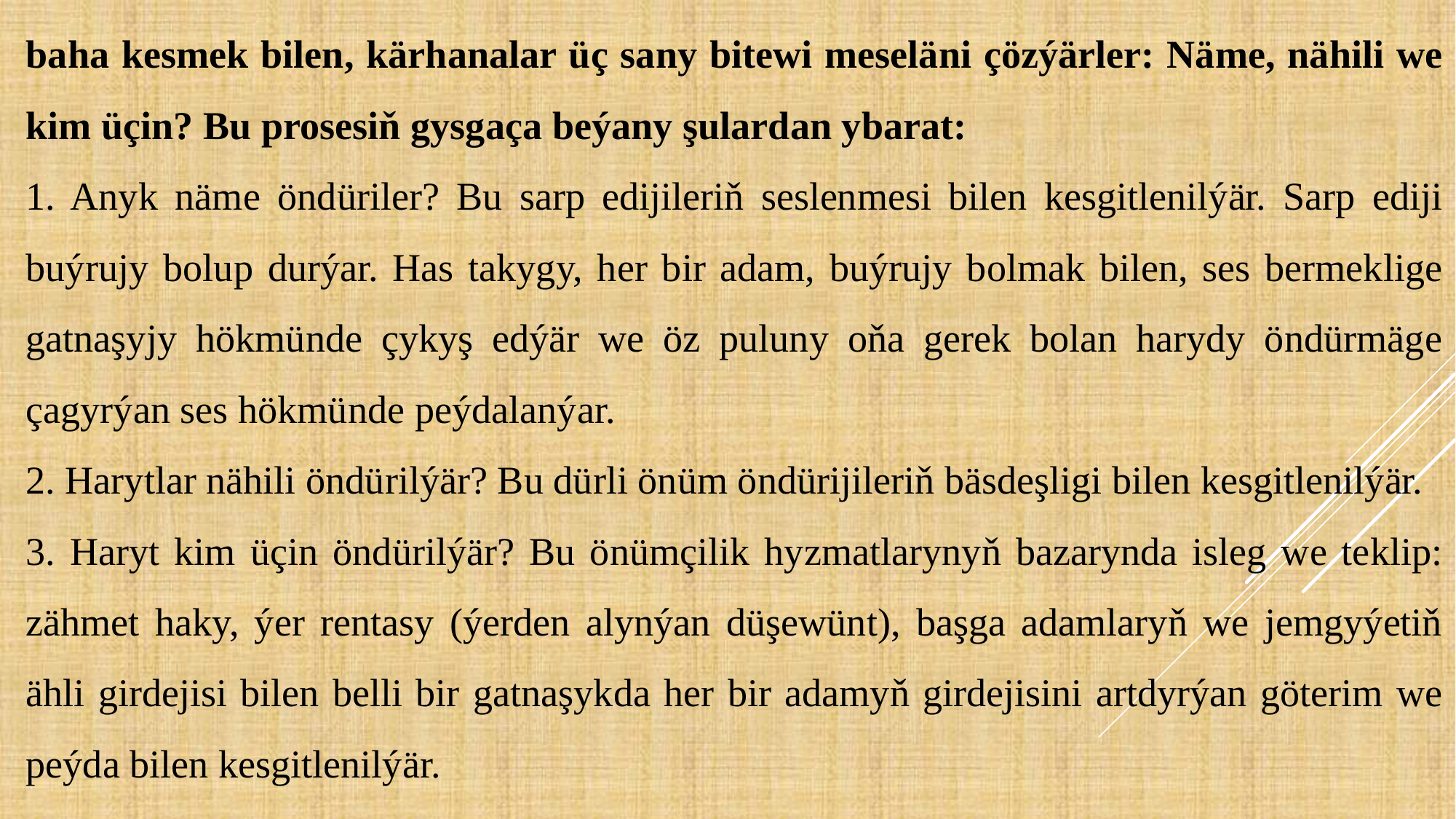

baha kesmek bilen, kärhanalar üç sany bitewi meseläni çözýärler: Näme, nähili we kim üçin? Bu prosesiň gysgaça beýany şulardan ybarat:
1. Anyk näme öndüriler? Bu sarp edijileriň seslenmesi bilen kesgitlenilýär. Sarp ediji buýrujy bolup durýar. Has takygy, her bir adam, buýrujy bolmak bilen, ses bermeklige gatnaşyjy hökmünde çykyş edýär we öz puluny oňa gerek bolan harydy öndürmäge çagyrýan ses hökmünde peýdalanýar.
2. Harytlar nähili öndürilýär? Bu dürli önüm öndürijileriň bäsdeşligi bilen kesgitlenilýär.
3. Haryt kim üçin öndürilýär? Bu önümçilik hyzmatlarynyň bazarynda isleg we teklip: zähmet haky, ýer rentasy (ýerden alynýan düşewünt), başga adamlaryň we jemgyýetiň ähli girdejisi bilen belli bir gatnaşykda her bir adamyň girdejisini artdyrýan göterim we peýda bilen kesgitlenilýär.